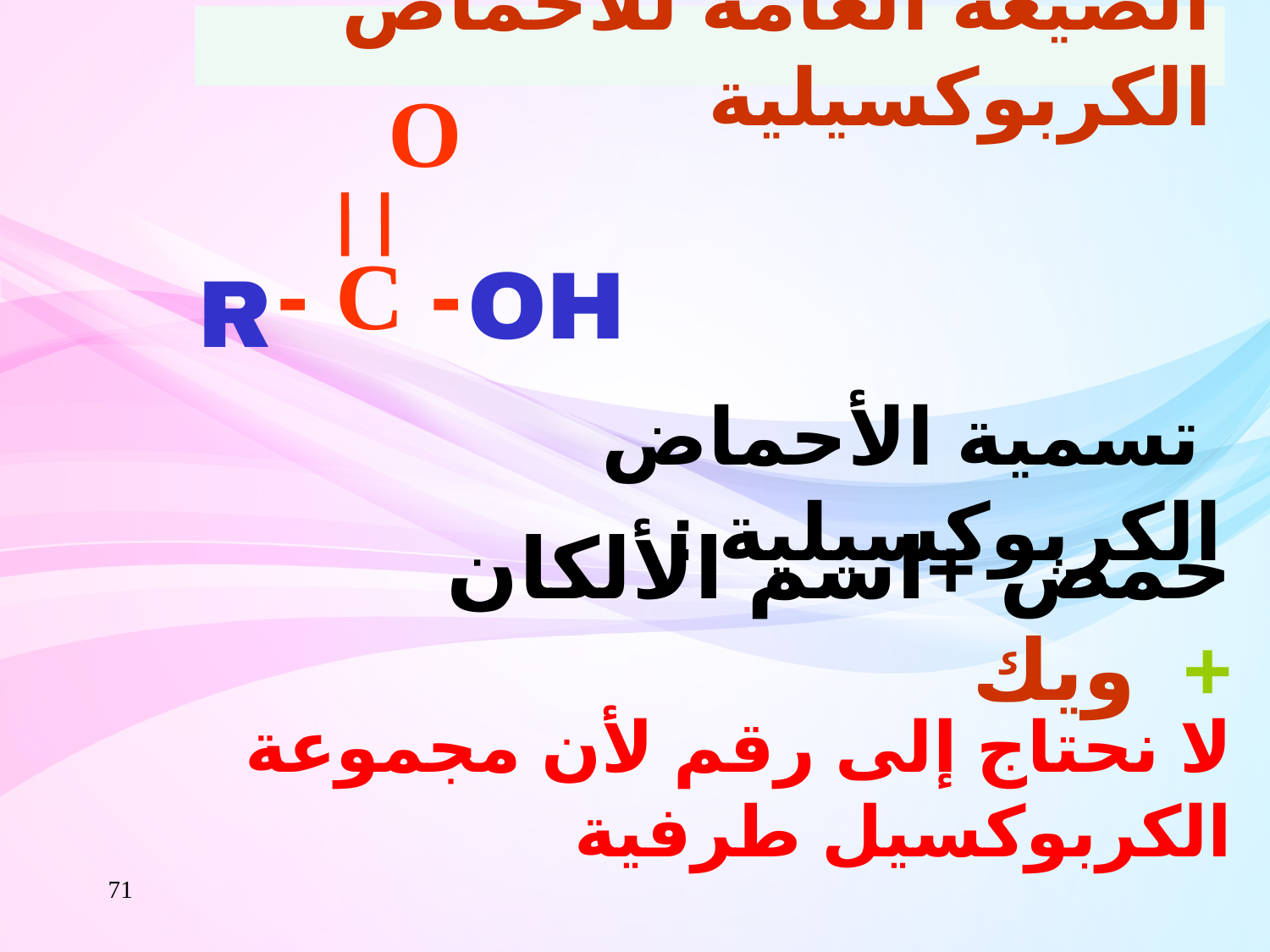

الصيغة العامة للأحماض الكربوكسيلية
O
- C -

OH
R
 تسمية الأحماض الكربوكسيلية :
حمض +اسم الألكان +  ويك
لا نحتاج إلى رقم لأن مجموعة الكربوكسيل طرفية
71